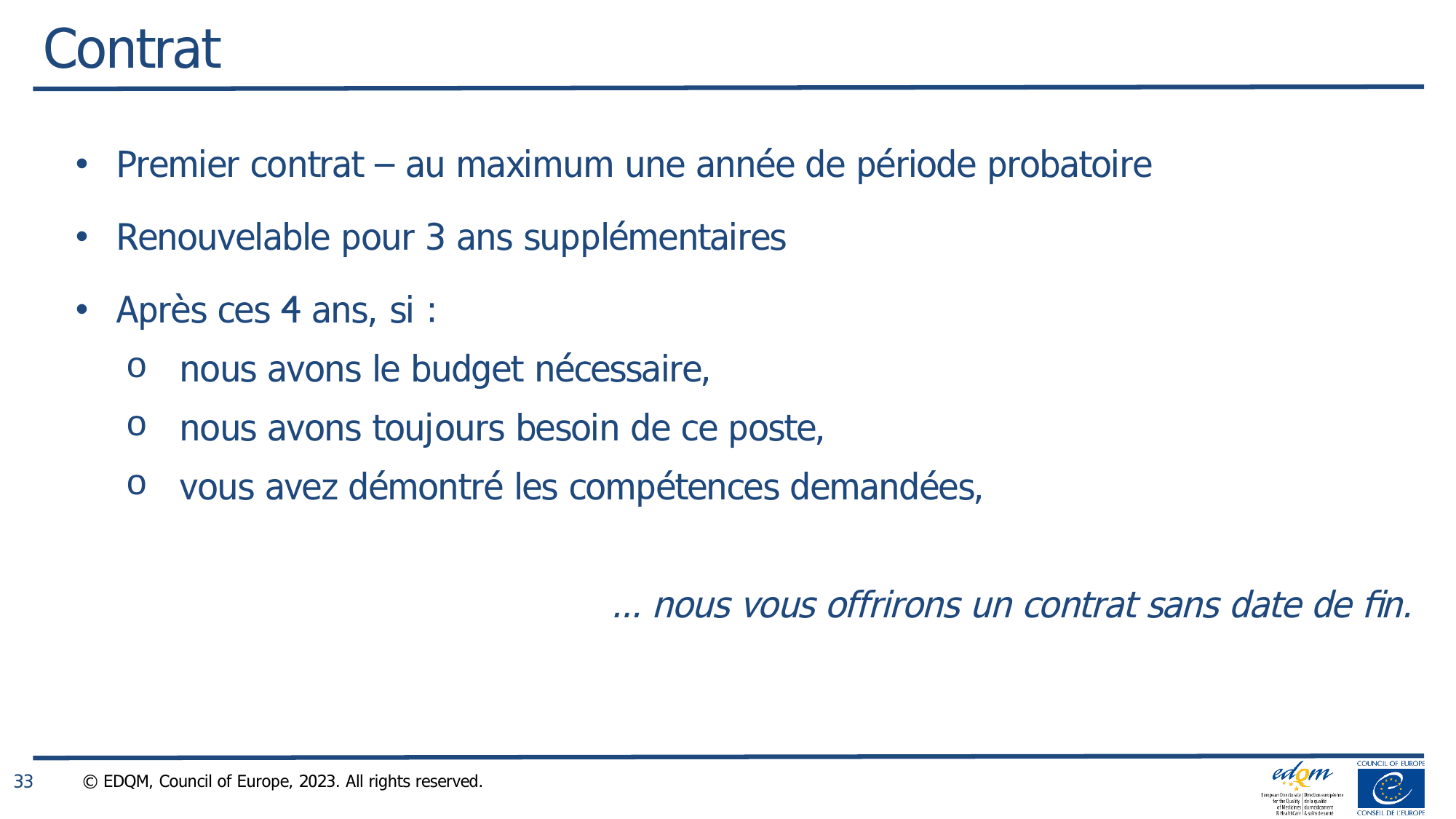

# Contrat
Premier contrat – au maximum une année de période probatoire
Renouvelable pour 3 ans supplémentaires
Après ces 4 ans, si :
nous avons le budget nécessaire,
nous avons toujours besoin de ce poste,
vous avez démontré les compétences demandées,

… nous vous offrirons un contrat sans date de fin.